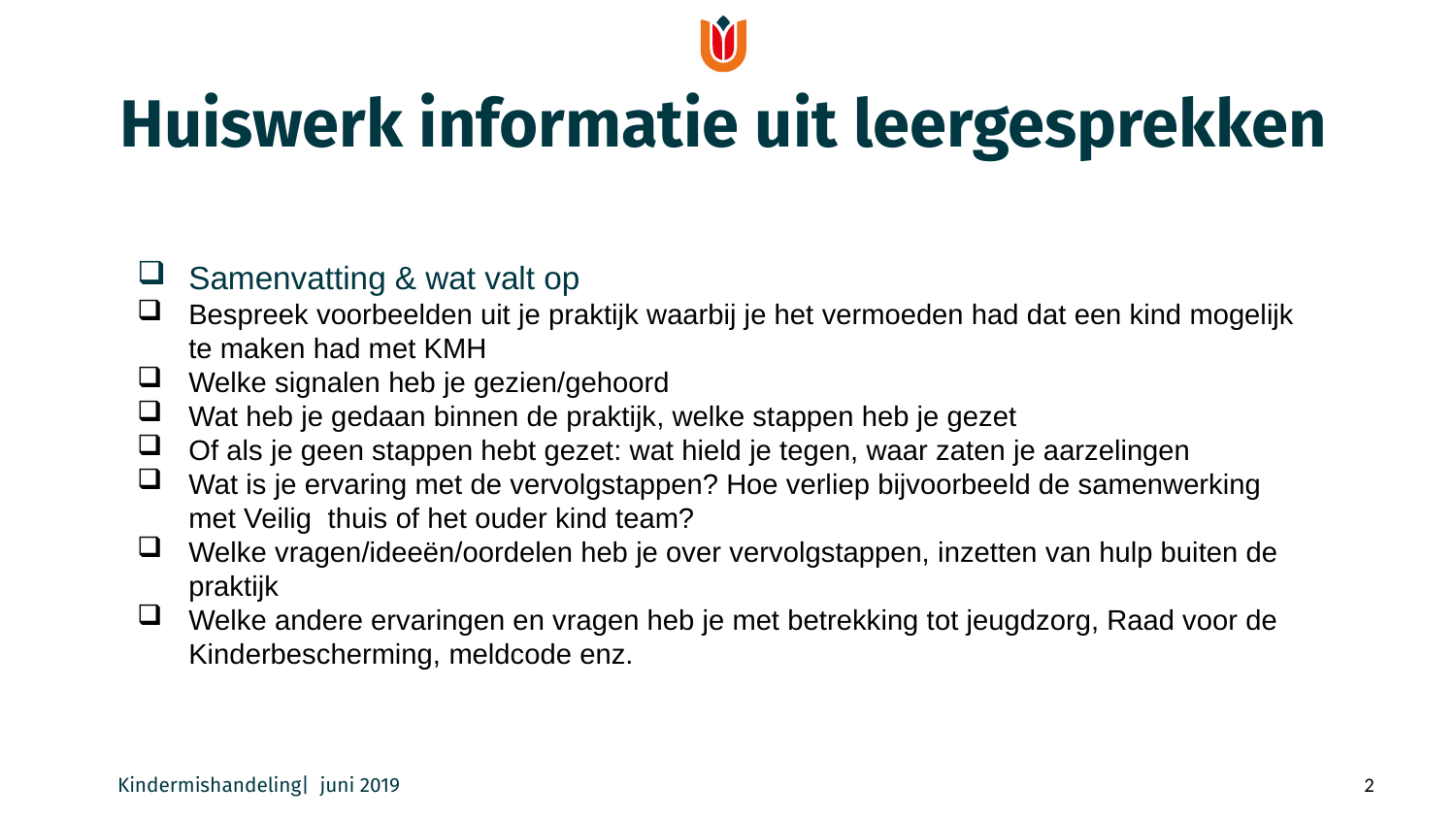

Huiswerk informatie uit leergesprekken
Samenvatting & wat valt op
Bespreek voorbeelden uit je praktijk waarbij je het vermoeden had dat een kind mogelijk te maken had met KMH
Welke signalen heb je gezien/gehoord
Wat heb je gedaan binnen de praktijk, welke stappen heb je gezet
Of als je geen stappen hebt gezet: wat hield je tegen, waar zaten je aarzelingen
Wat is je ervaring met de vervolgstappen? Hoe verliep bijvoorbeeld de samenwerking met Veilig  thuis of het ouder kind team?
Welke vragen/ideeën/oordelen heb je over vervolgstappen, inzetten van hulp buiten de praktijk
Welke andere ervaringen en vragen heb je met betrekking tot jeugdzorg, Raad voor de Kinderbescherming, meldcode enz.

Kindermishandeling|  juni 2019
2